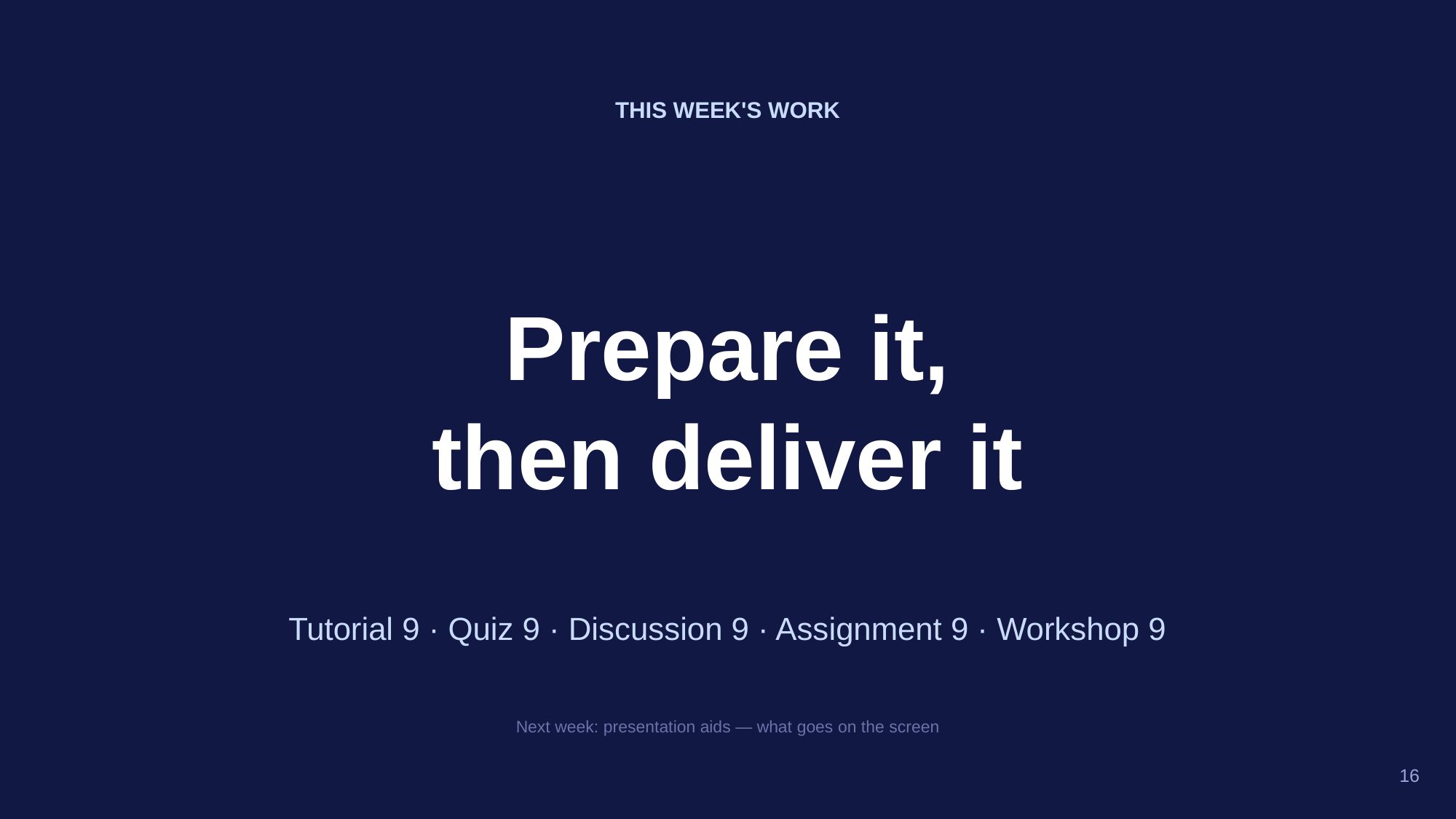

THIS WEEK'S WORK
Prepare it,
then deliver it
Tutorial 9 · Quiz 9 · Discussion 9 · Assignment 9 · Workshop 9
Next week: presentation aids — what goes on the screen
16